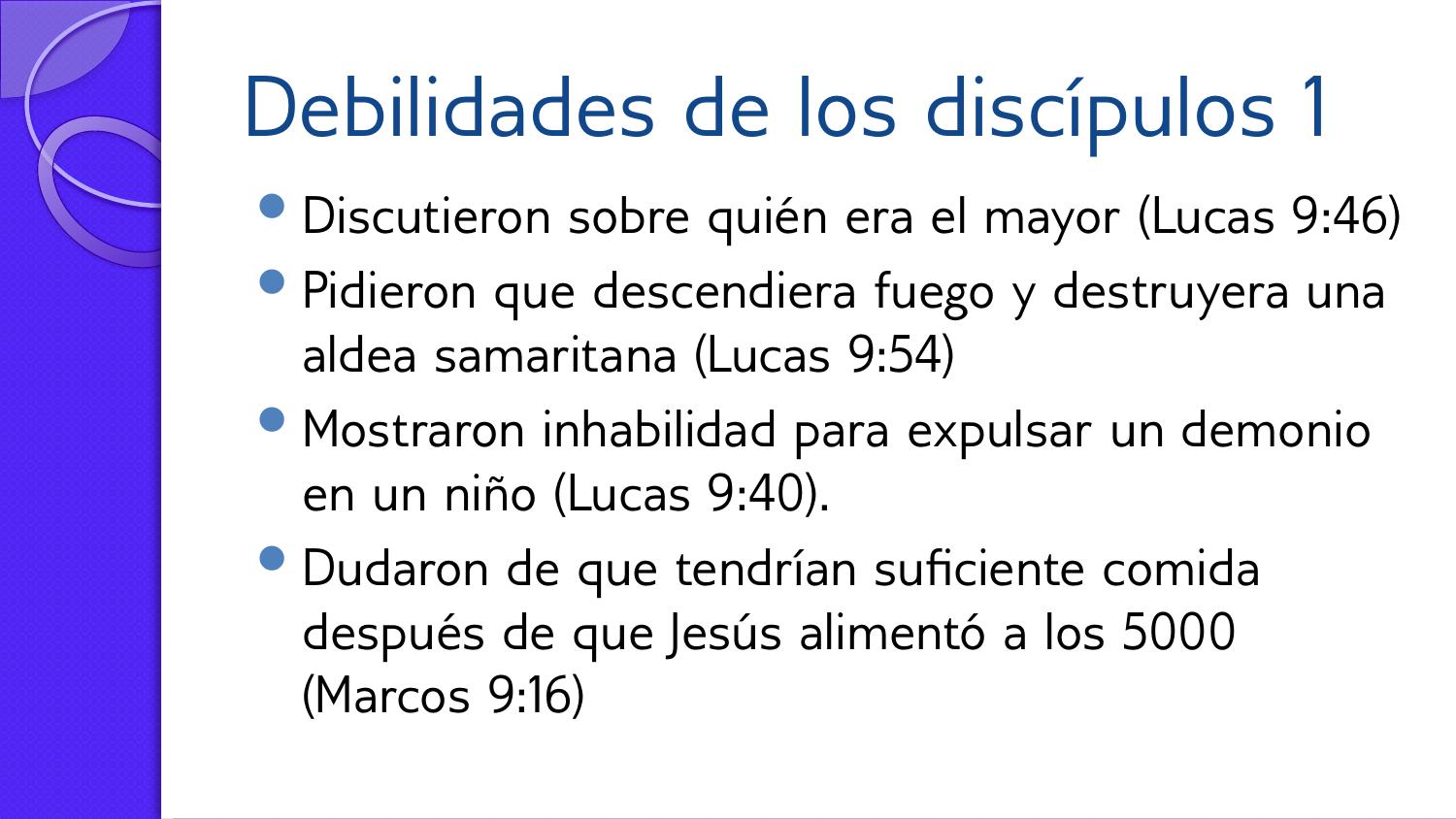

# Debilidades de los discípulos 1
Discutieron sobre quién era el mayor (Lucas 9:46)
Pidieron que descendiera fuego y destruyera una aldea samaritana (Lucas 9:54)
Mostraron inhabilidad para expulsar un demonio en un niño (Lucas 9:40).
Dudaron de que tendrían suficiente comida después de que Jesús alimentó a los 5000 (Marcos 9:16)